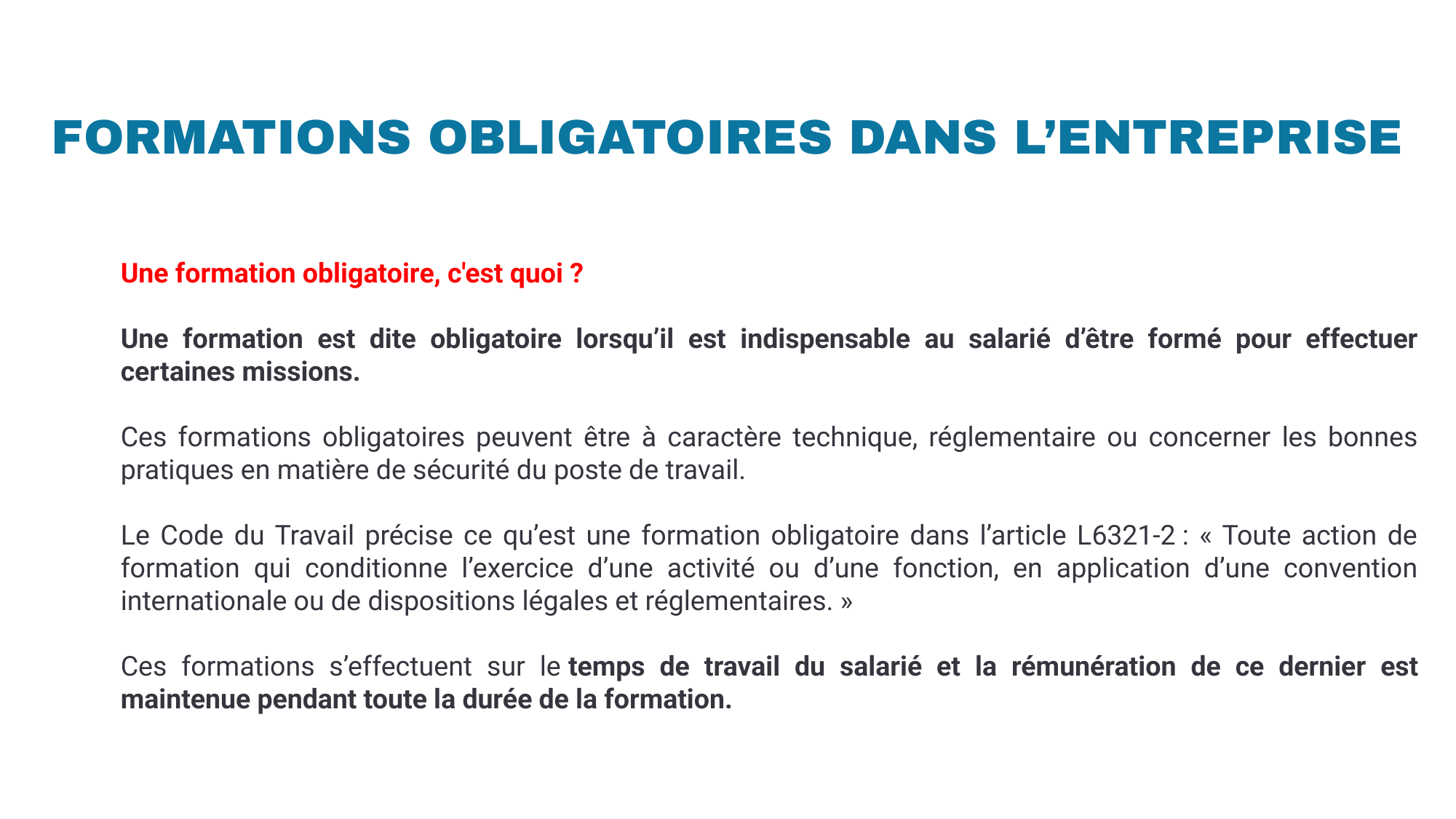

# FORMATIONS OBLIGATOIRES DANS L’ENTREPRISE

Une formation obligatoire, c'est quoi ?

Une formation est dite obligatoire lorsqu’il est indispensable au salarié d’être formé pour effectuer certaines missions.

Ces formations obligatoires peuvent être à caractère technique, réglementaire ou concerner les bonnes pratiques en matière de sécurité du poste de travail.

Le Code du Travail précise ce qu’est une formation obligatoire dans l’article L6321-2 : « Toute action de formation qui conditionne l’exercice d’une activité ou d’une fonction, en application d’une convention internationale ou de dispositions légales et réglementaires. »

Ces formations s’effectuent sur le temps de travail du salarié et la rémunération de ce dernier est maintenue pendant toute la durée de la formation.